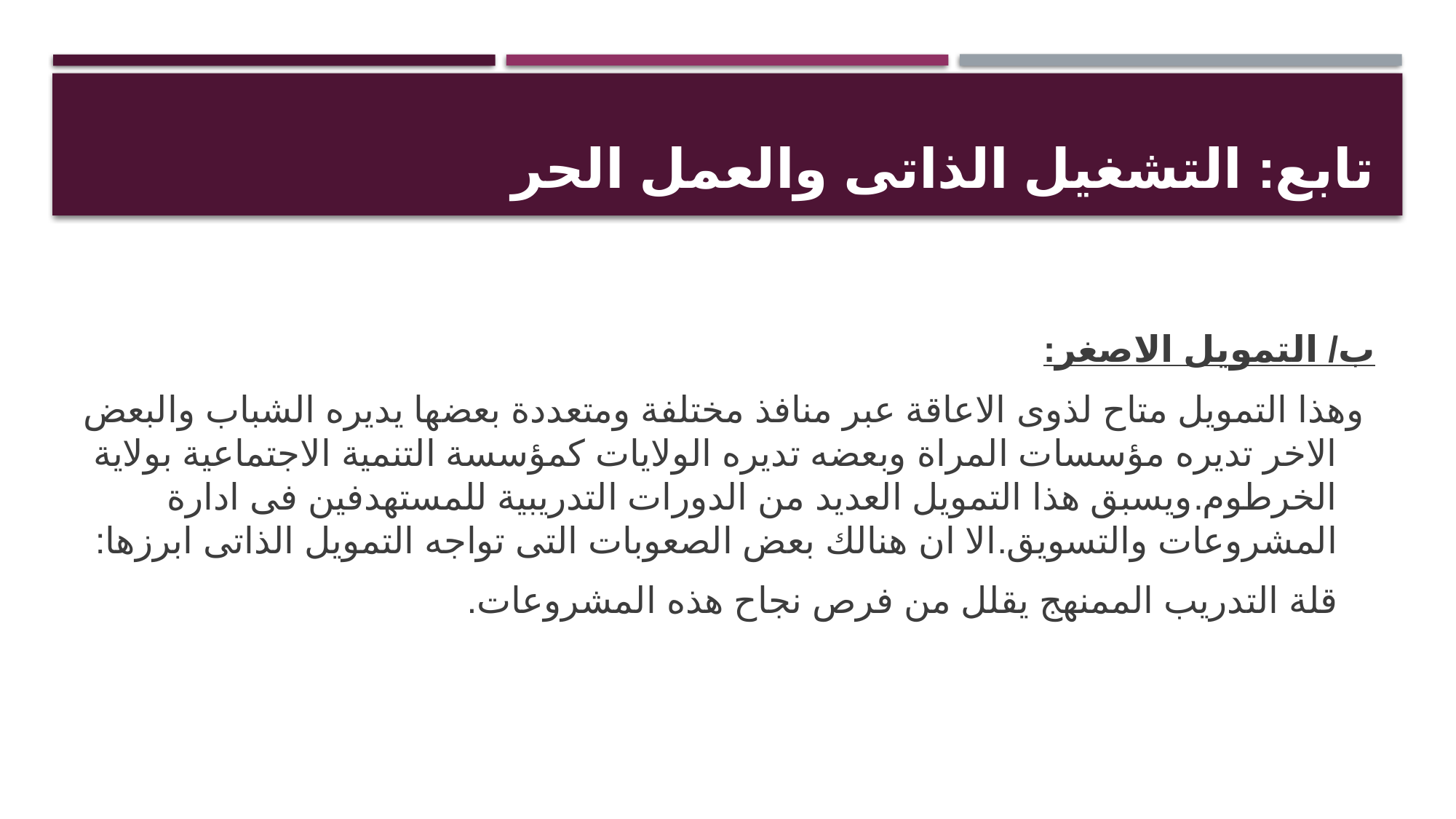

# تابع: التشغيل الذاتى والعمل الحر

ب/ التمويل الاصغر:
 وهذا التمويل متاح لذوى الاعاقة عبر منافذ مختلفة ومتعددة بعضها يديره الشباب والبعض الاخر تديره مؤسسات المراة وبعضه تديره الولايات كمؤسسة التنمية الاجتماعية بولاية الخرطوم.ويسبق هذا التمويل العديد من الدورات التدريبية للمستهدفين فى ادارة المشروعات والتسويق.الا ان هنالك بعض الصعوبات التى تواجه التمويل الذاتى ابرزها:
		قلة التدريب الممنهج يقلل من فرص نجاح هذه المشروعات.